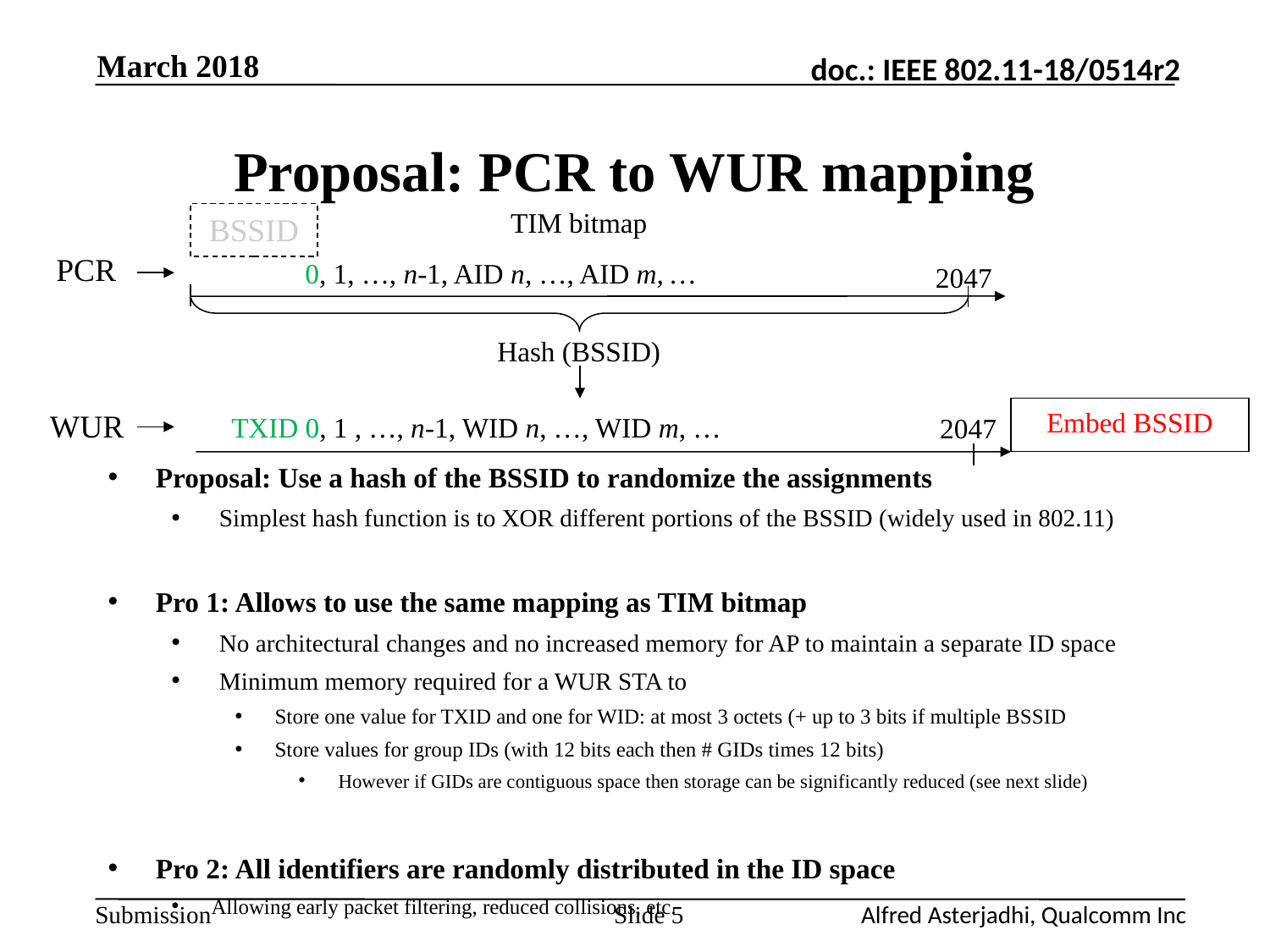

March 2018
# Proposal: PCR to WUR mapping
TIM bitmap
BSSID
PCR
0, 1, …, n-1, AID n, …, AID m, …
2047
Hash (BSSID)
Embed BSSID
WUR
TXID 0, 1 , …, n-1, WID n, …, WID m, …
2047
Proposal: Use a hash of the BSSID to randomize the assignments
Simplest hash function is to XOR different portions of the BSSID (widely used in 802.11)

Pro 1: Allows to use the same mapping as TIM bitmap
No architectural changes and no increased memory for AP to maintain a separate ID space
Minimum memory required for a WUR STA to
Store one value for TXID and one for WID: at most 3 octets (+ up to 3 bits if multiple BSSID
Store values for group IDs (with 12 bits each then # GIDs times 12 bits)
However if GIDs are contiguous space then storage can be significantly reduced (see next slide)

Pro 2: All identifiers are randomly distributed in the ID space
Allowing early packet filtering, reduced collisions, etc.
Slide 5
Alfred Asterjadhi, Qualcomm Inc